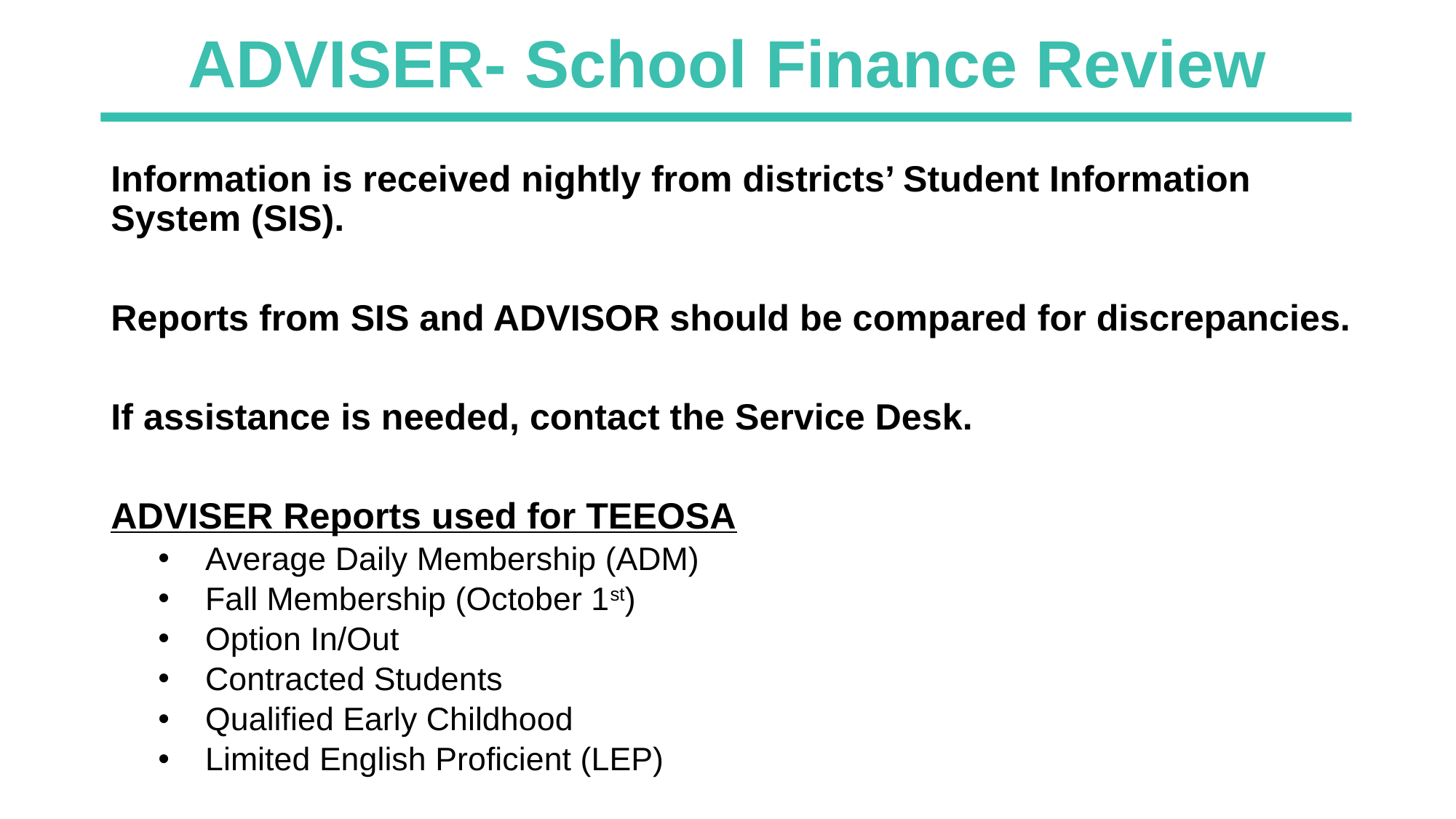

# ADVISER- School Finance Review
Information is received nightly from districts’ Student Information System (SIS).

Reports from SIS and ADVISOR should be compared for discrepancies.

If assistance is needed, contact the Service Desk.

ADVISER Reports used for TEEOSA
Average Daily Membership (ADM)
Fall Membership (October 1st)
Option In/Out
Contracted Students
Qualified Early Childhood
Limited English Proficient (LEP)